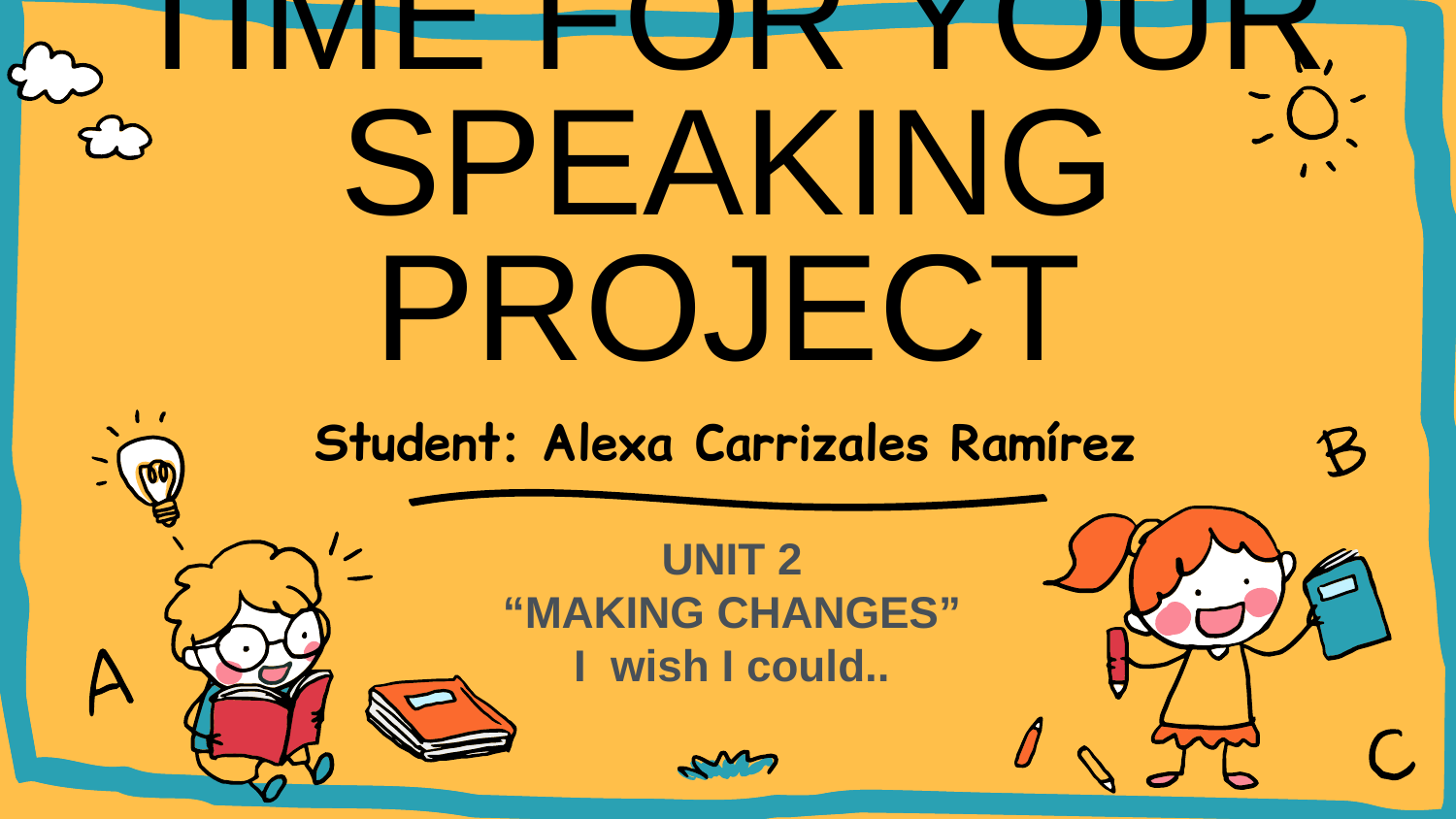

# TIME FOR YOUR SPEAKING PROJECT

Student: Alexa Carrizales Ramírez

UNIT 2
“MAKING CHANGES”
I  wish I could..